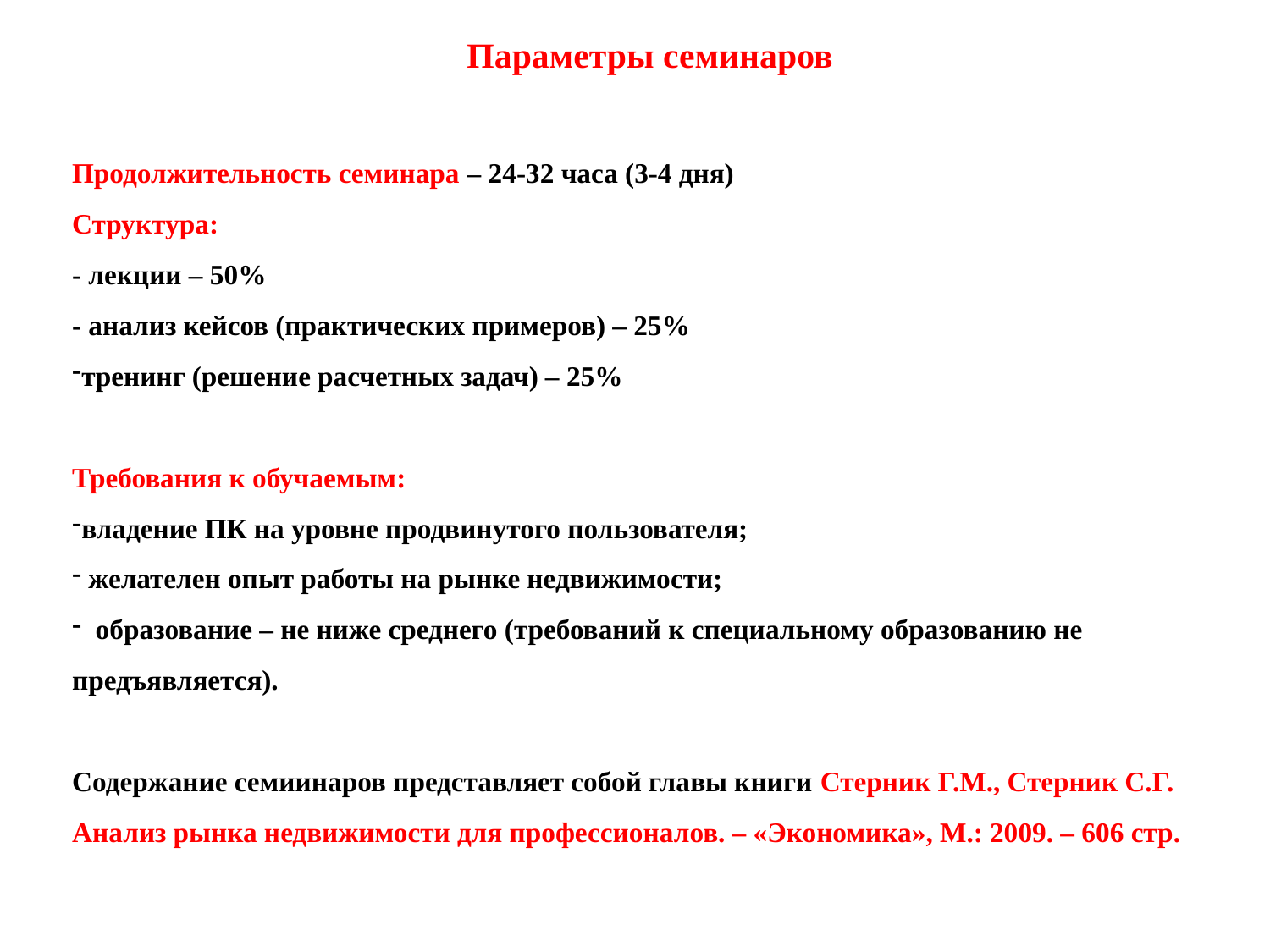

Параметры семинаров

Продолжительность семинара – 24-32 часа (3-4 дня)
Структура:
- лекции – 50%
- анализ кейсов (практических примеров) – 25%
тренинг (решение расчетных задач) – 25%

Требования к обучаемым:
владение ПК на уровне продвинутого пользователя;
 желателен опыт работы на рынке недвижимости;
  образование – не ниже среднего (требований к специальному образованию не предъявляется).

Содержание семиинаров представляет собой главы книги Стерник Г.М., Стерник С.Г.  Анализ рынка недвижимости для профессионалов. – «Экономика», М.: 2009. – 606 стр.